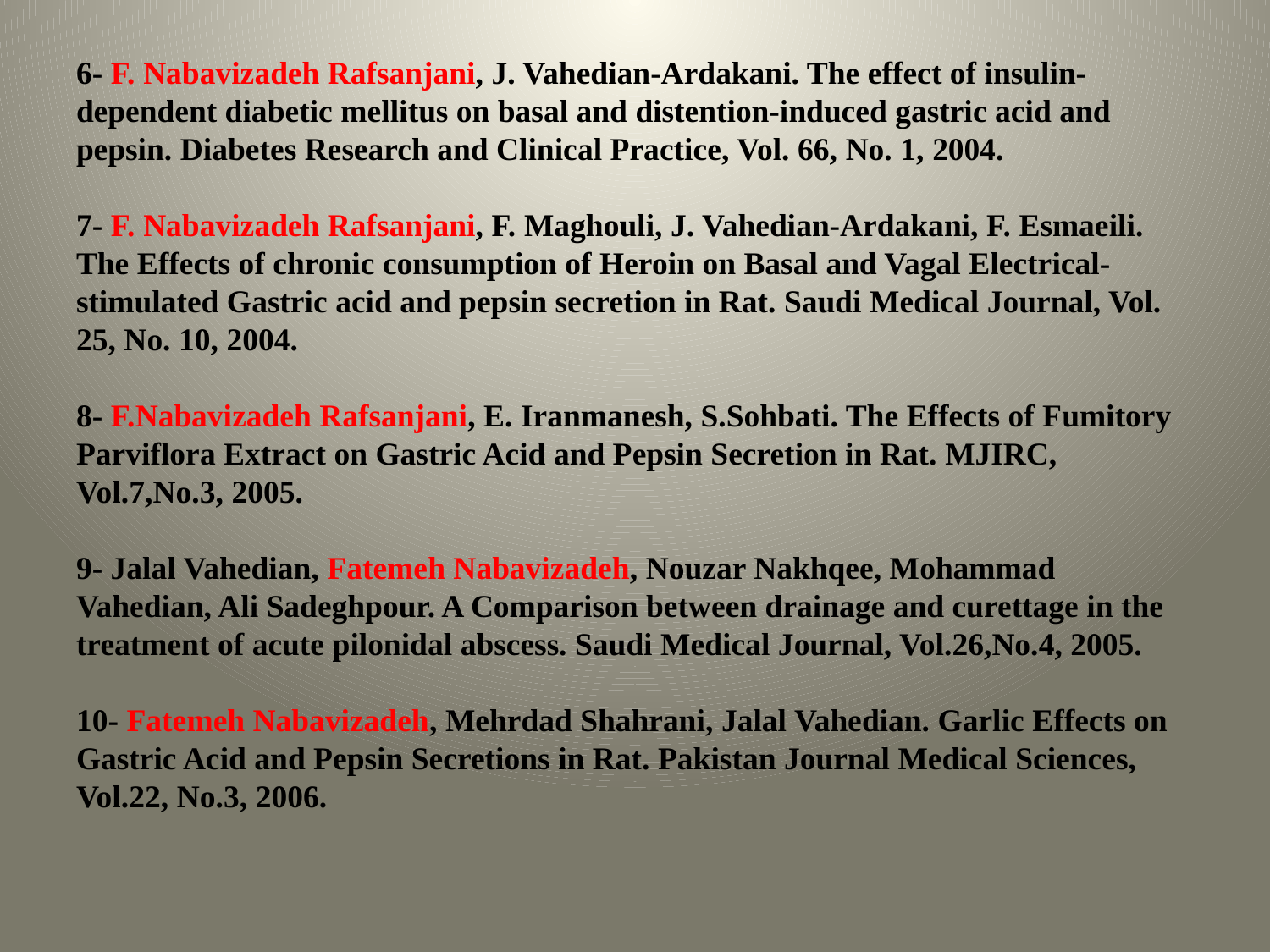

# 6- F. Nabavizadeh Rafsanjani, J. Vahedian-Ardakani. The effect of insulin-dependent diabetic mellitus on basal and distention-induced gastric acid and pepsin. Diabetes Research and Clinical Practice, Vol. 66, No. 1, 2004.   7- F. Nabavizadeh Rafsanjani, F. Maghouli, J. Vahedian-Ardakani, F. Esmaeili. The Effects of chronic consumption of Heroin on Basal and Vagal Electrical-stimulated Gastric acid and pepsin secretion in Rat. Saudi Medical Journal, Vol. 25, No. 10, 2004.   8- F.Nabavizadeh Rafsanjani, E. Iranmanesh, S.Sohbati. The Effects of Fumitory Parviflora Extract on Gastric Acid and Pepsin Secretion in Rat. MJIRC, Vol.7,No.3, 2005.   9- Jalal Vahedian, Fatemeh Nabavizadeh, Nouzar Nakhqee, Mohammad Vahedian, Ali Sadeghpour. A Comparison between drainage and curettage in the treatment of acute pilonidal abscess. Saudi Medical Journal, Vol.26,No.4, 2005.   10- Fatemeh Nabavizadeh, Mehrdad Shahrani, Jalal Vahedian. Garlic Effects on Gastric Acid and Pepsin Secretions in Rat. Pakistan Journal Medical Sciences, Vol.22, No.3, 2006.